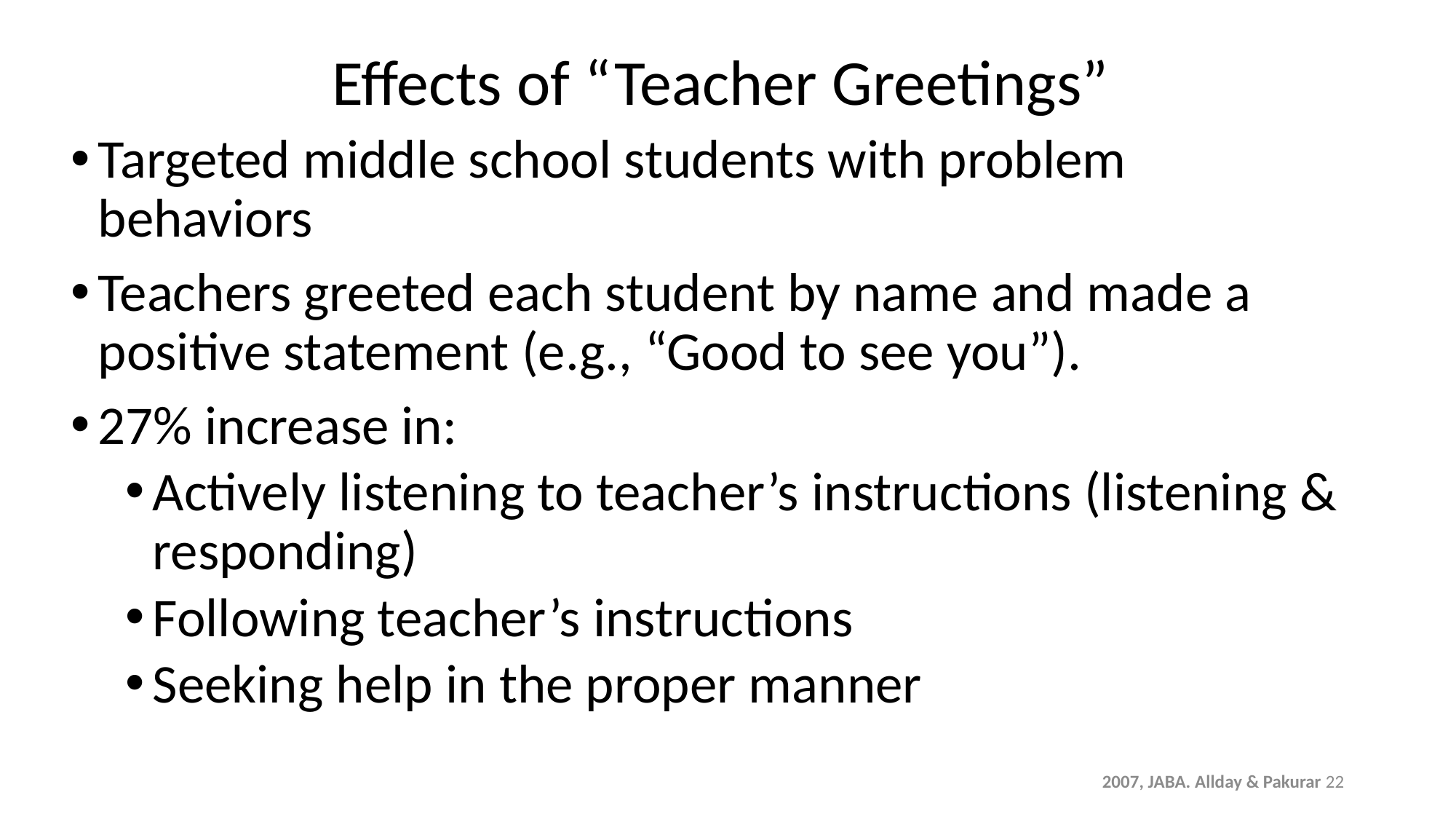

# Effects of “Teacher Greetings”
Targeted middle school students with problem behaviors
Teachers greeted each student by name and made a positive statement (e.g., “Good to see you”).
27% increase in:
Actively listening to teacher’s instructions (listening & responding)
Following teacher’s instructions
Seeking help in the proper manner

2007, JABA. Allday & Pakurar 22